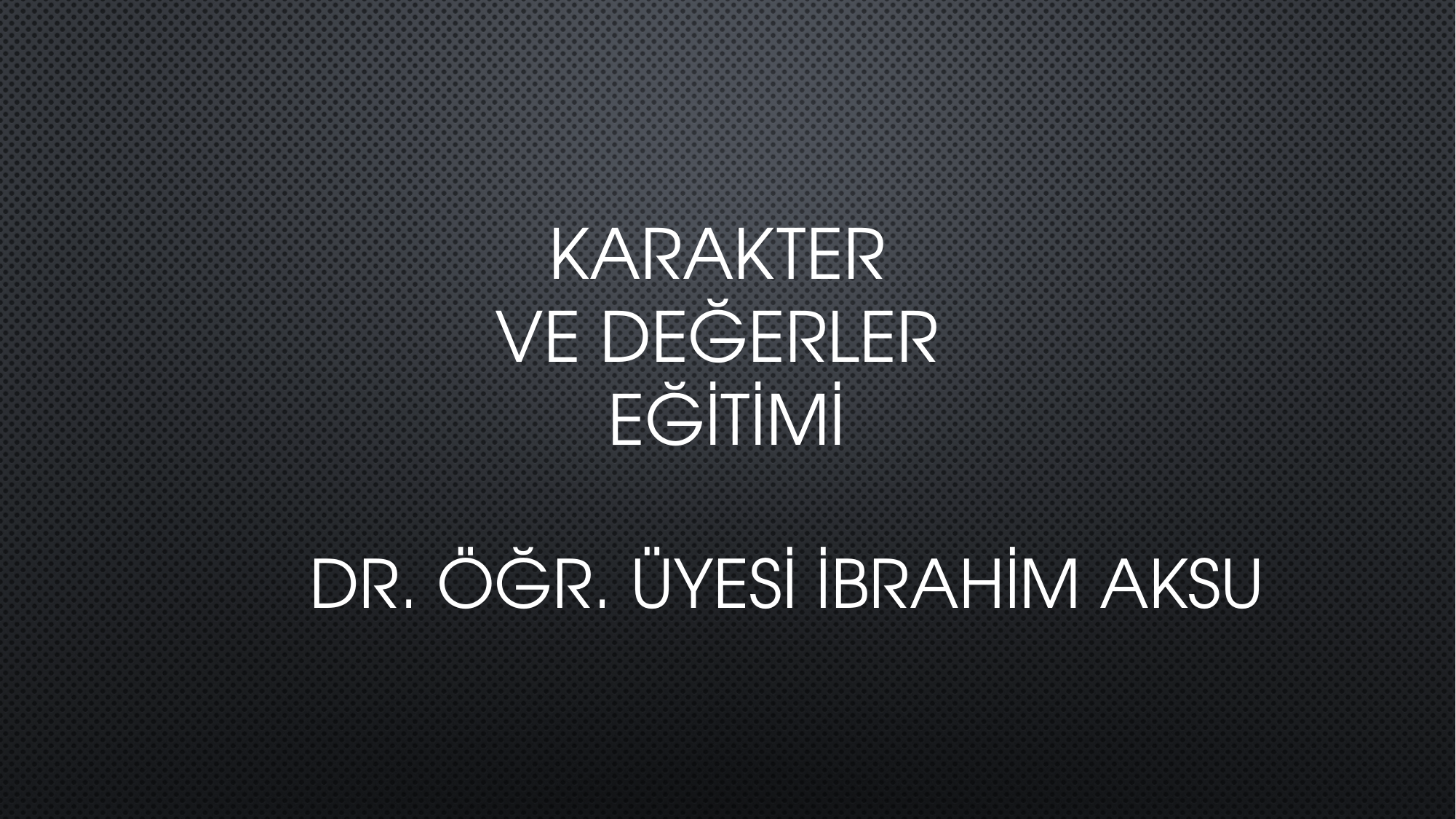

# Karakter ve değerler eğitimi
DR. ÖĞR. ÜYESİ İBRAHİM AKSU